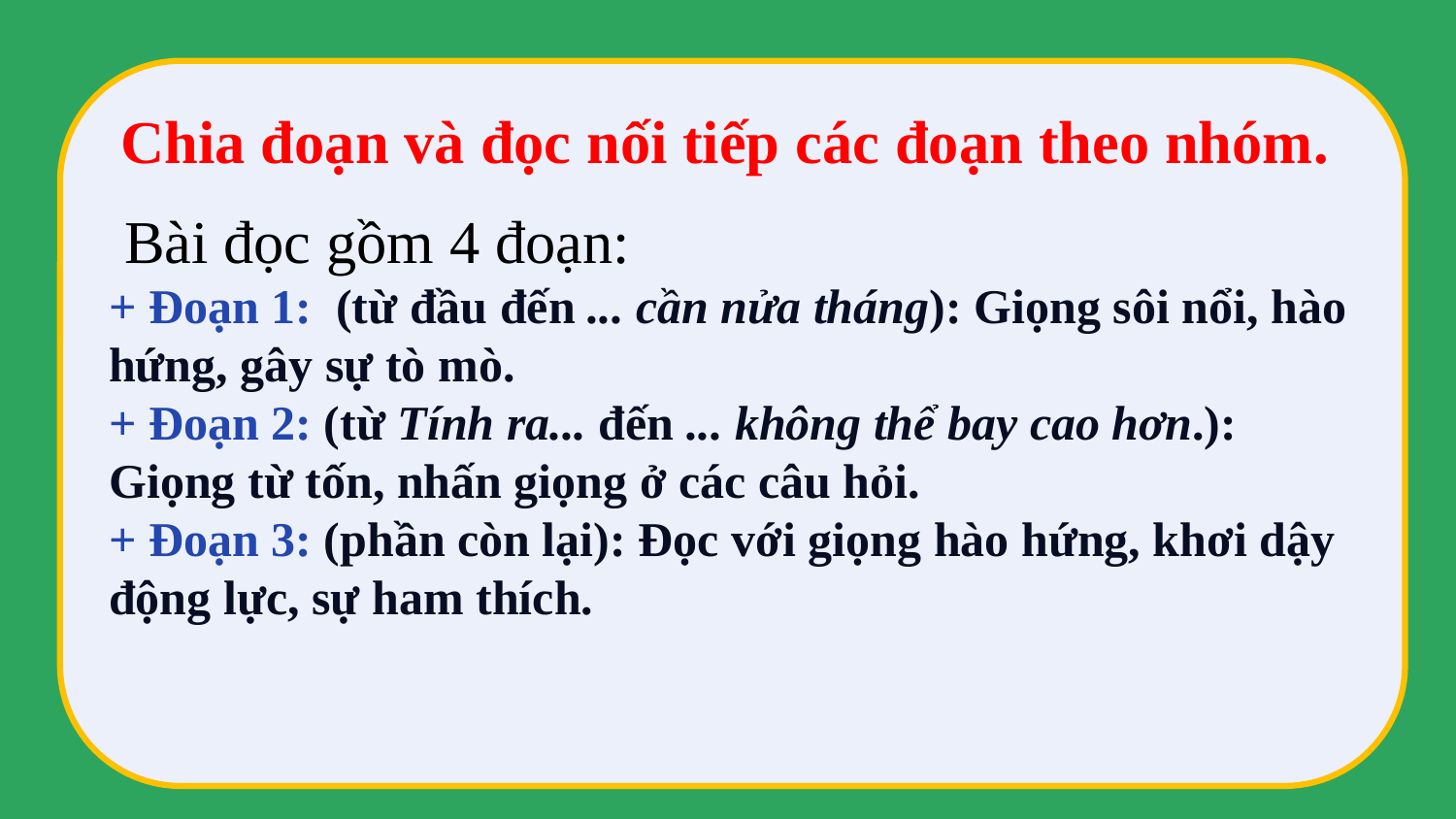

Chia đoạn và đọc nối tiếp các đoạn theo nhóm.

 Bài đọc gồm 4 đoạn:
+ Đoạn 1:  (từ đầu đến ... cần nửa tháng): Giọng sôi nổi, hào hứng, gây sự tò mò.
+ Đoạn 2: (từ Tính ra... đến ... không thể bay cao hơn.): Giọng từ tốn, nhấn giọng ở các câu hỏi.
+ Đoạn 3: (phần còn lại): Đọc với giọng hào hứng, khơi dậy động lực, sự ham thích.